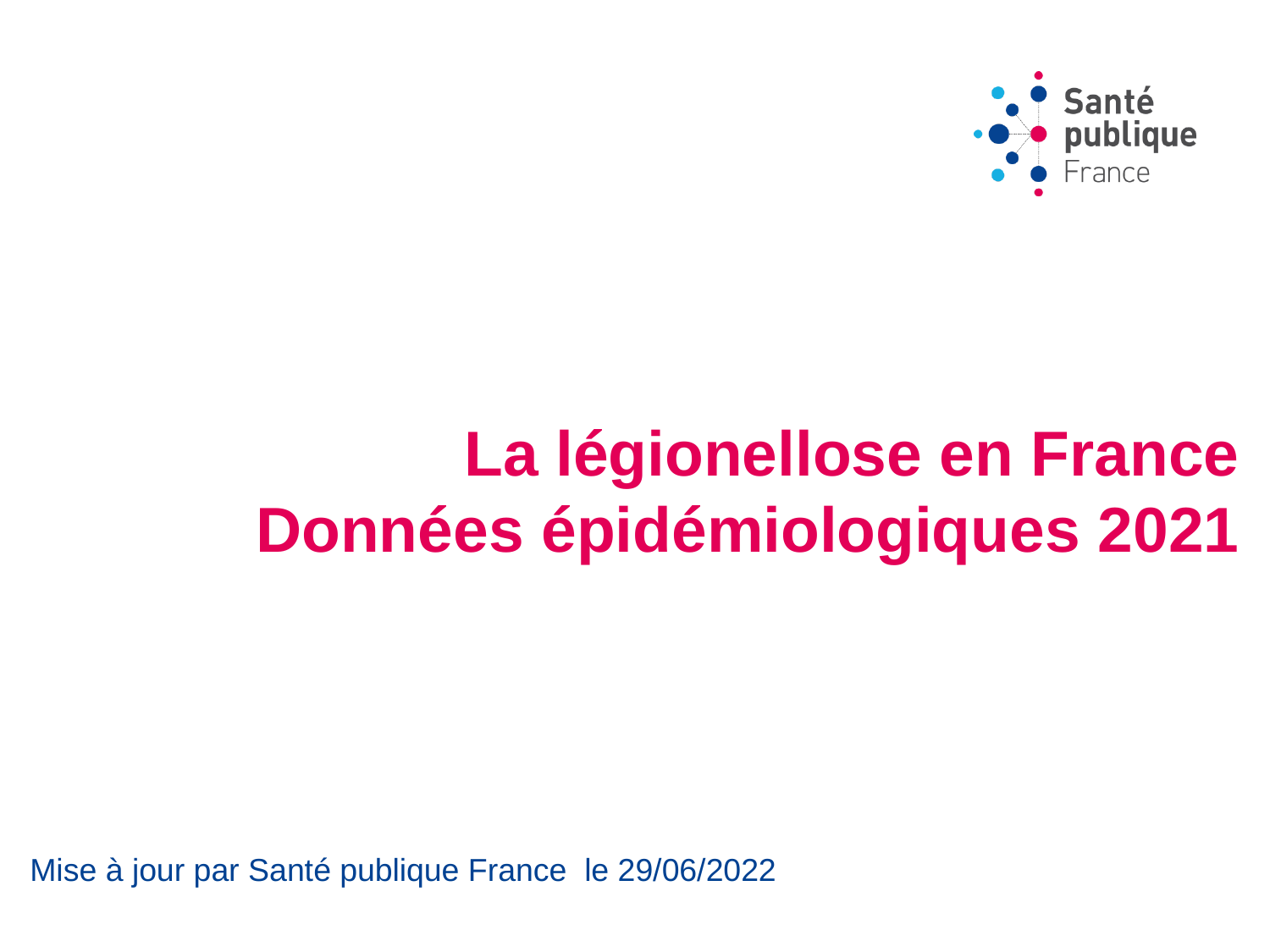

# La légionellose en France Données épidémiologiques 2021
Mise à jour par Santé publique France  le 29/06/2022